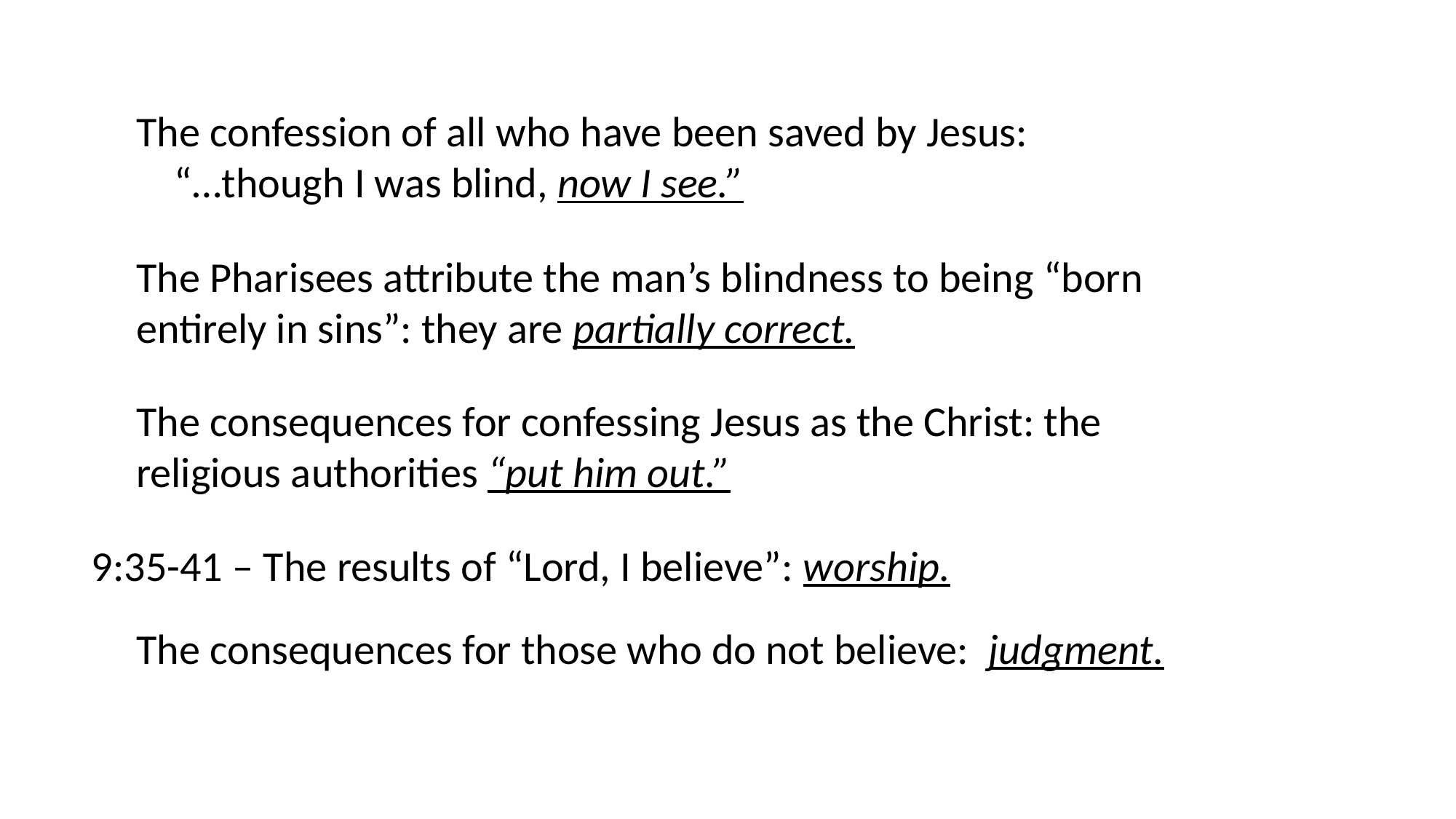

The confession of all who have been saved by Jesus:
    “…though I was blind, now I see.”
The Pharisees attribute the man’s blindness to being “born
entirely in sins”: they are partially correct.
The consequences for confessing Jesus as the Christ: the
religious authorities “put him out.”
9:35-41 – The results of “Lord, I believe”: worship.
The consequences for those who do not believe:  judgment.